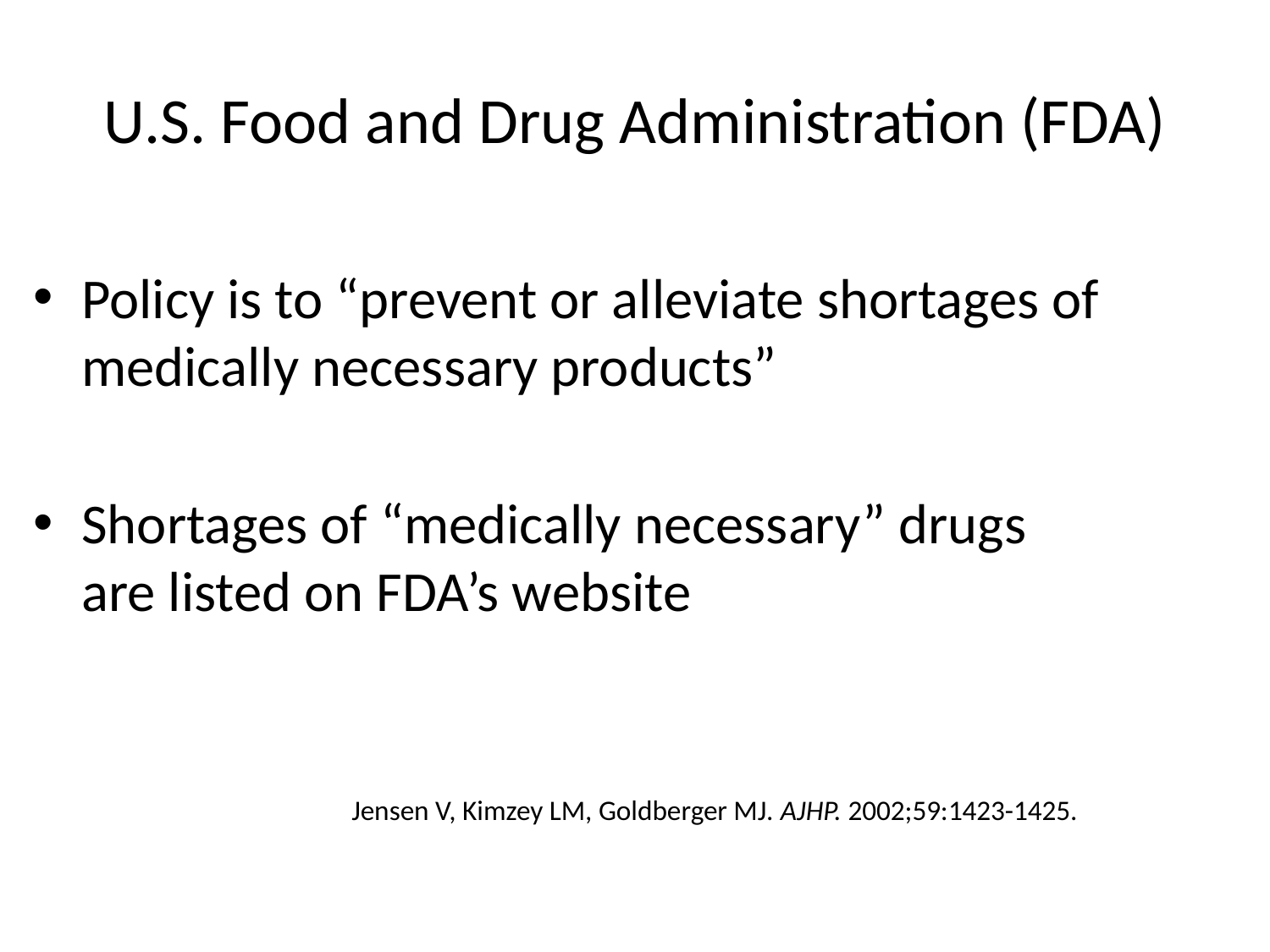

# U.S. Food and Drug Administration (FDA)
Policy is to “prevent or alleviate shortages of medically necessary products”

Shortages of “medically necessary” drugs are listed on FDA’s website
Jensen V, Kimzey LM, Goldberger MJ. AJHP. 2002;59:1423-1425.